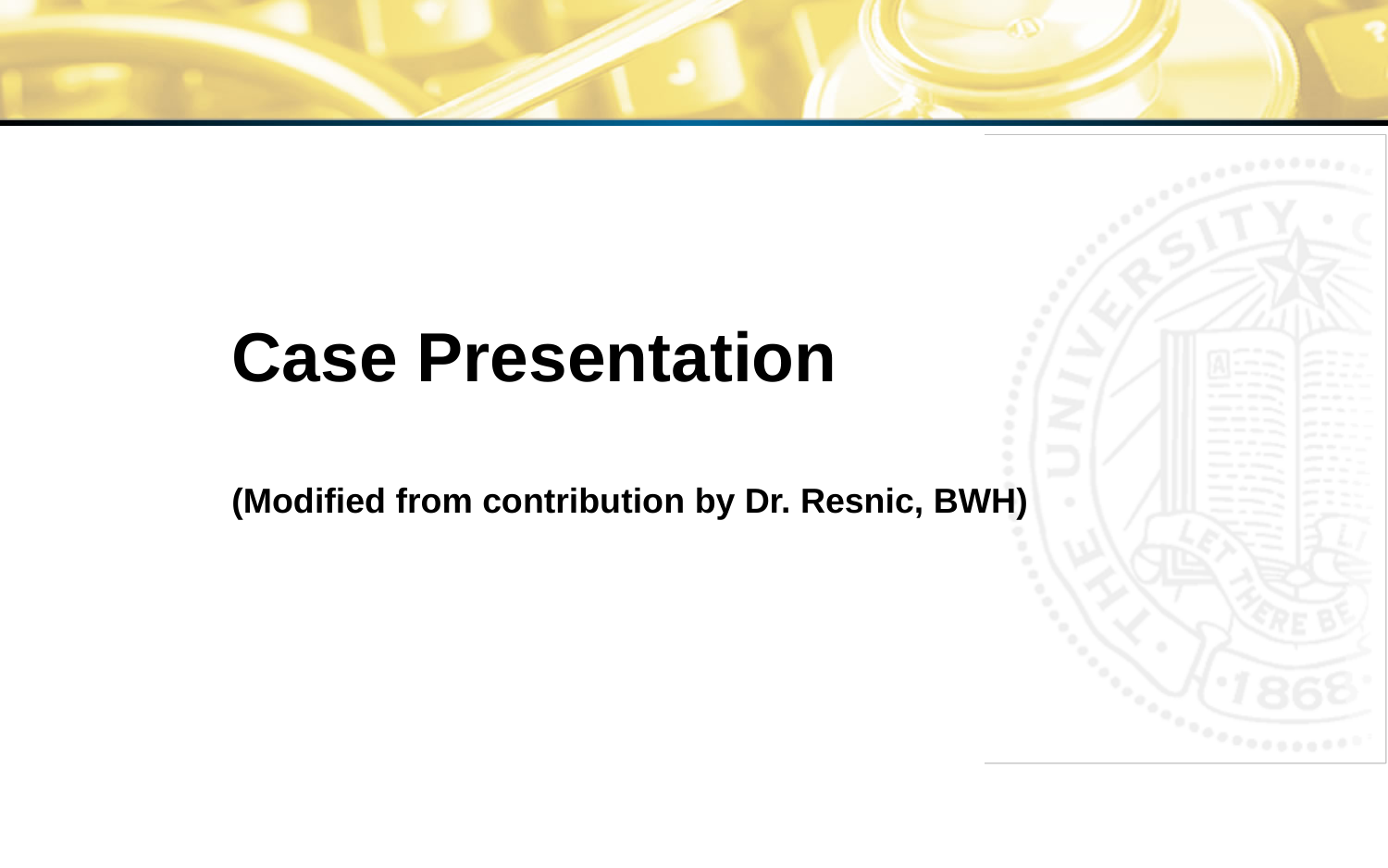

# Case Presentation (Modified from contribution by Dr. Resnic, BWH)